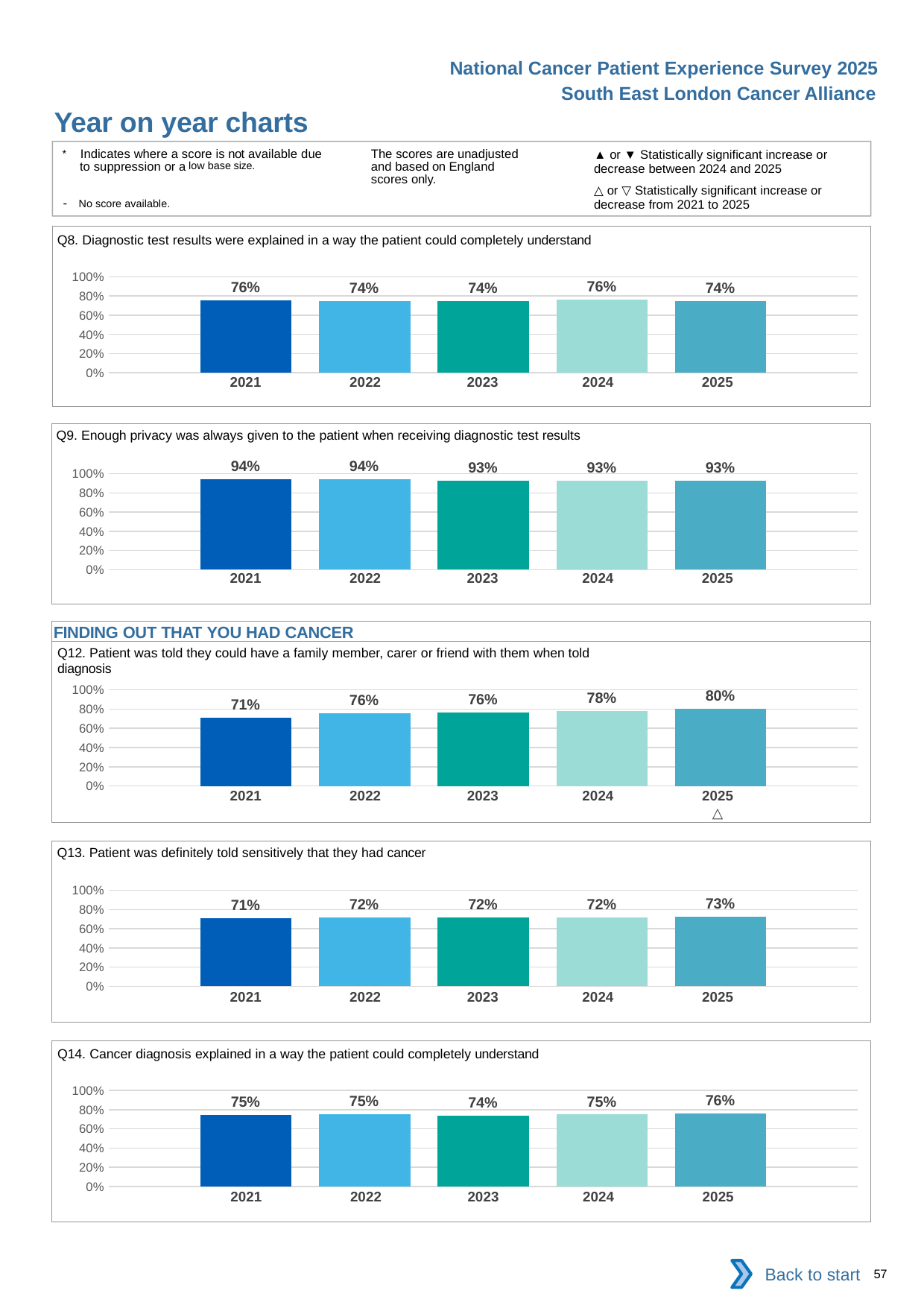

National Cancer Patient Experience Survey 2025
South East London Cancer Alliance
Year on year charts (2)

The scores are unadjusted and based on England scores only.
*  Indicates where a score is not available due to suppression or a low base size.
- No score available.
▲ or ▼ Statistically significant increase or decrease between 2024 and 2025
△ or ▽ Statistically significant increase or decrease from 2021 to 2025
Q8. Diagnostic test results were explained in a way the patient could completely understand

### Chart

| Category | 2021 | 2022 | 2023 | 2024 | 2025 |
|---|---|---|---|---|---|
| Category 1 | 0.7566137 | 0.7425829 | 0.7426655 | 0.7582781 | 0.7446129 |
| 2021 | 2022 | 2023 | 2024 | 2025 |
| --- | --- | --- | --- | --- |
|  |  |  |  |  |
Q9. Enough privacy was always given to the patient when receiving diagnostic test results

### Chart

| Category | 2021 | 2022 | 2023 | 2024 | 2025 |
|---|---|---|---|---|---|
| Category 1 | 0.9382199 | 0.9405594 | 0.9270134 | 0.928808 | 0.9274901 |
| 2021 | 2022 | 2023 | 2024 | 2025 |
| --- | --- | --- | --- | --- |
|  |  |  |  |  |
FINDING OUT THAT YOU HAD CANCER
Q12. Patient was told they could have a family member, carer or friend with them when told diagnosis

### Chart

| Category | 2021 | 2022 | 2023 | 2024 | 2025 |
|---|---|---|---|---|---|
| Category 1 | 0.7120921 | 0.7563898 | 0.7646154 | 0.7816628 | 0.8004418 |
| 2021 | 2022 | 2023 | 2024 | 2025 |
| --- | --- | --- | --- | --- |
|  |  |  |  | △ |
Q13. Patient was definitely told sensitively that they had cancer

### Chart

| Category | 2021 | 2022 | 2023 | 2024 | 2025 |
|---|---|---|---|---|---|
| Category 1 | 0.7087034 | 0.7187728 | 0.7150957 | 0.7184397 | 0.7276369 |
| 2021 | 2022 | 2023 | 2024 | 2025 |
| --- | --- | --- | --- | --- |
|  |  |  |  |  |
Q14. Cancer diagnosis explained in a way the patient could completely understand

### Chart

| Category | 2021 | 2022 | 2023 | 2024 | 2025 |
|---|---|---|---|---|---|
| Category 1 | 0.7486725 | 0.7519884 | 0.7402235 | 0.748758 | 0.7609854 |
| 2021 | 2022 | 2023 | 2024 | 2025 |
| --- | --- | --- | --- | --- |
|  |  |  |  |  |
Back to start

57